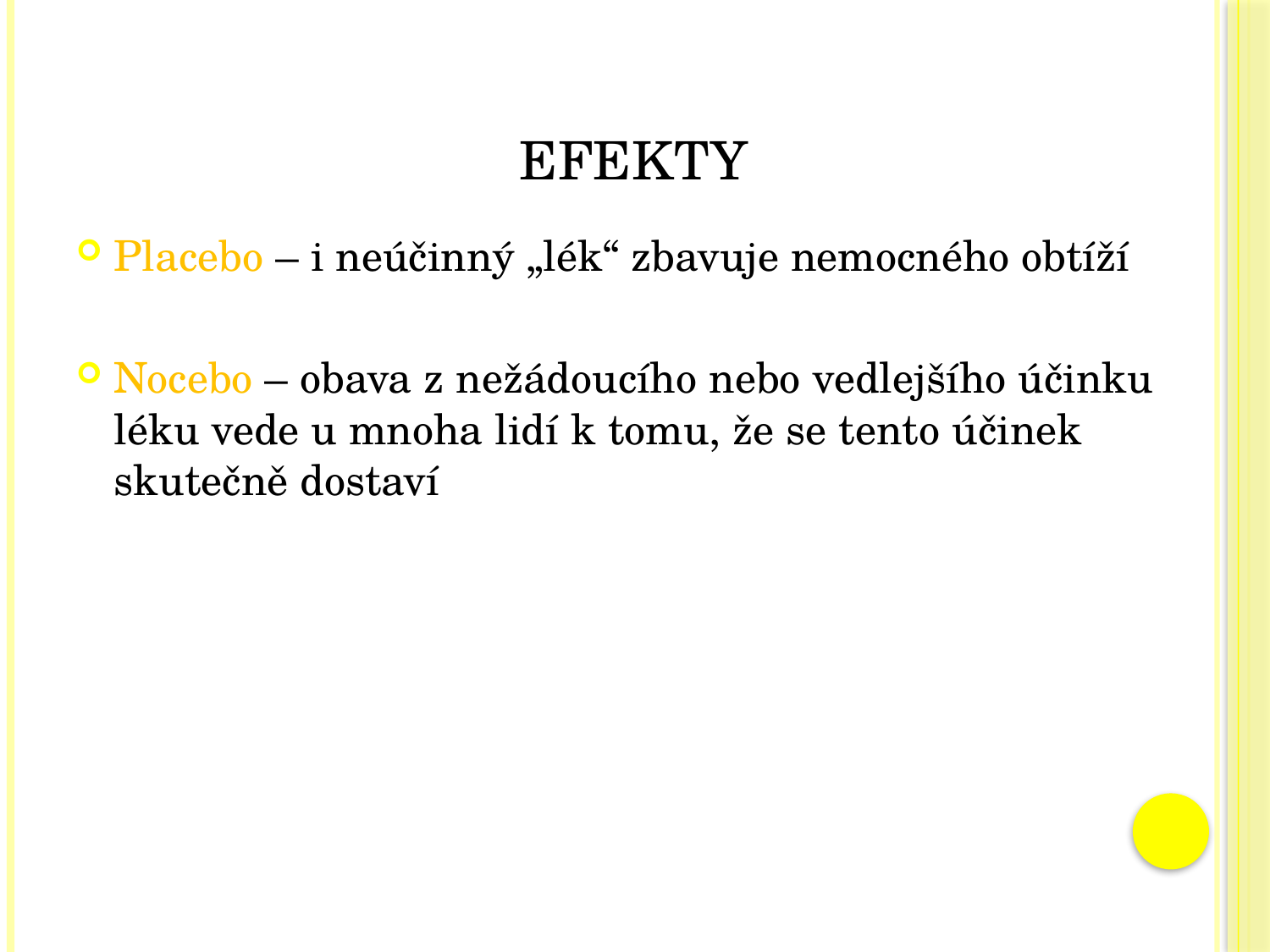

# efekty
Placebo – i neúčinný „lék“ zbavuje nemocného obtíží

Nocebo – obava z nežádoucího nebo vedlejšího účinku léku vede u mnoha lidí k tomu, že se tento účinek skutečně dostaví